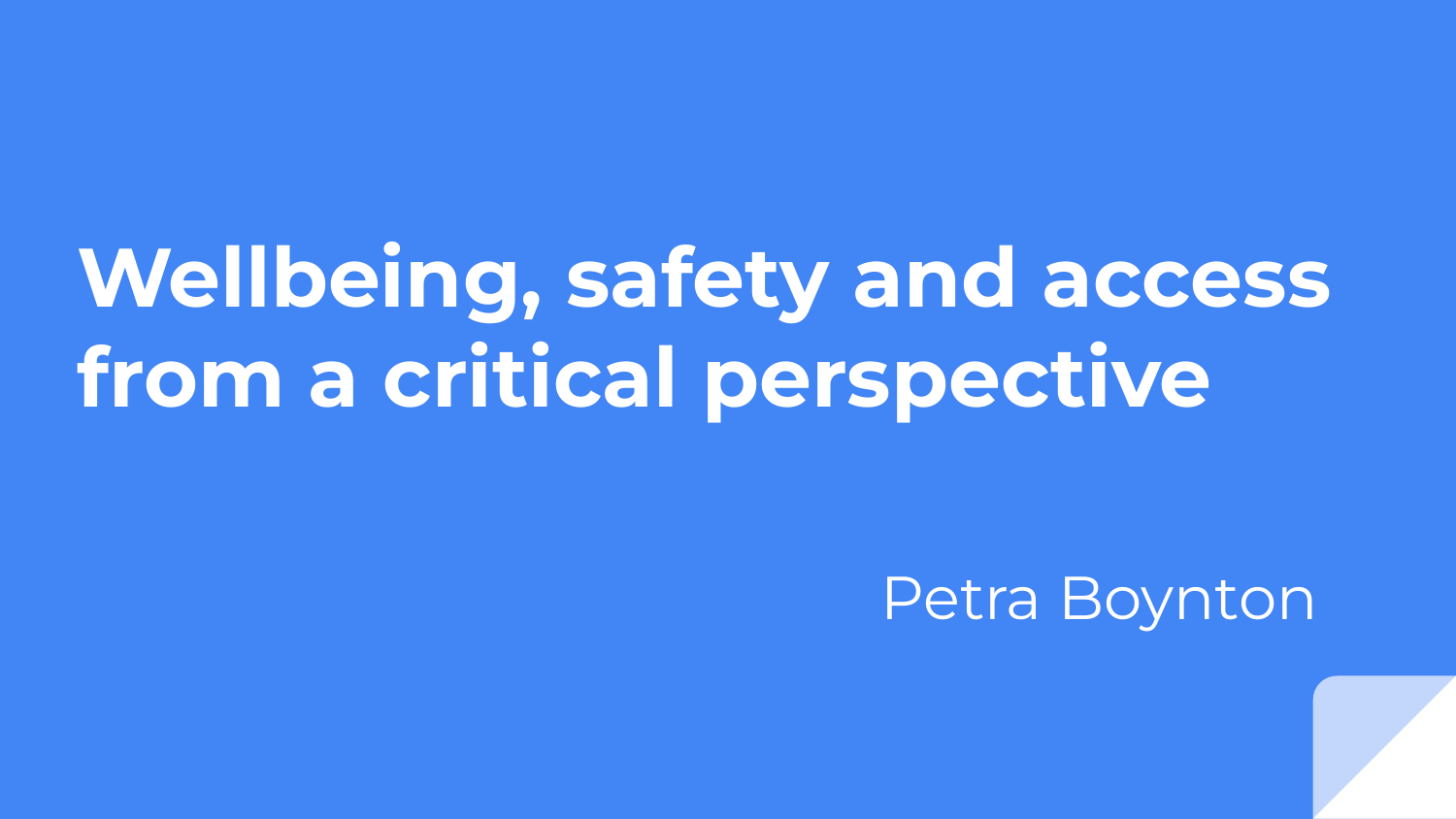

# Wellbeing, safety and access from a critical perspective
Petra Boynton